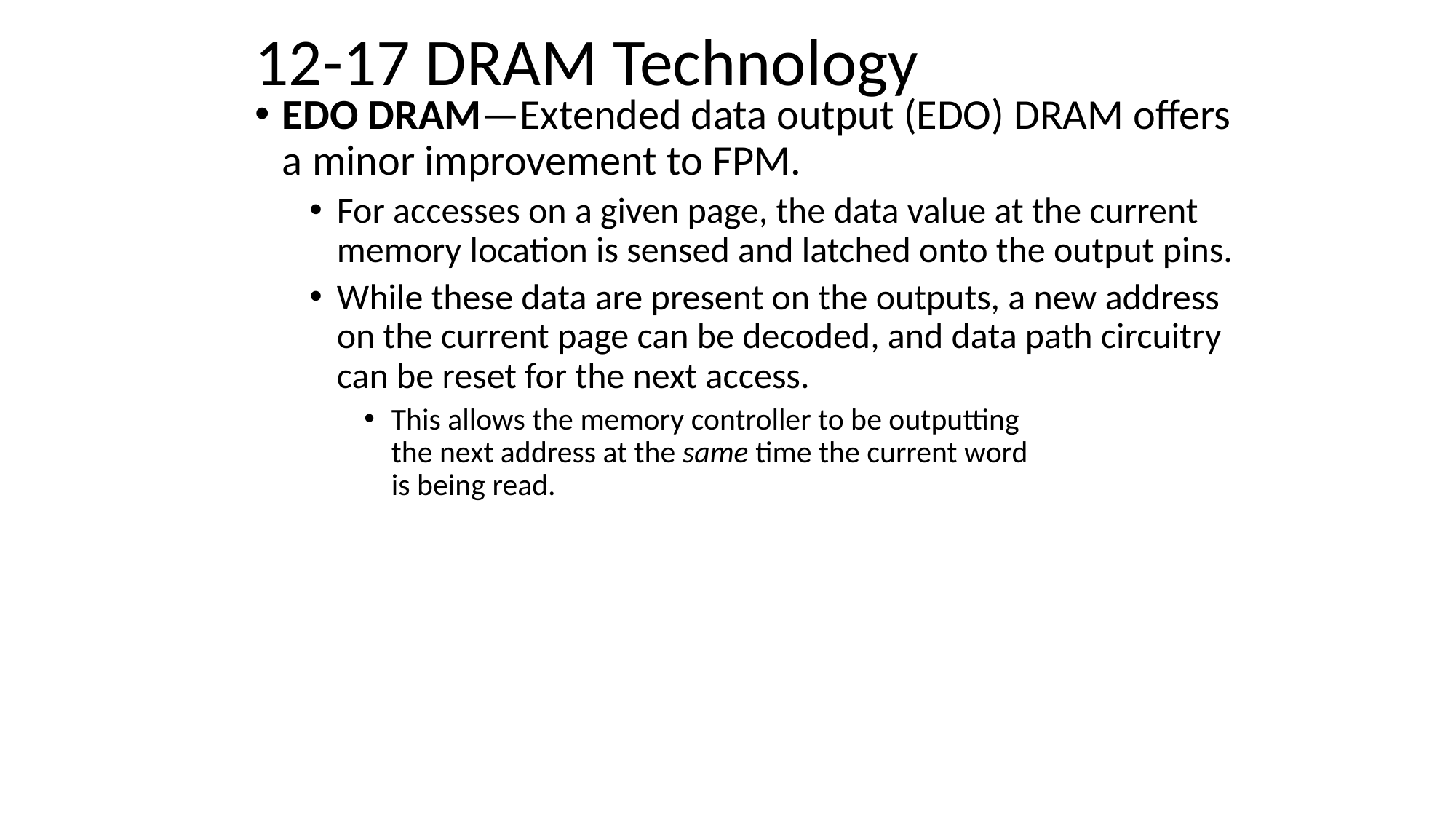

# 12-17 DRAM Technology
EDO DRAM—Extended data output (EDO) DRAM offers a minor improvement to FPM.
For accesses on a given page, the data value at the current memory location is sensed and latched onto the output pins.
While these data are present on the outputs, a new address on the current page can be decoded, and data path circuitry can be reset for the next access.
This allows the memory controller to be outputting
the next address at the same time the current word
is being read.